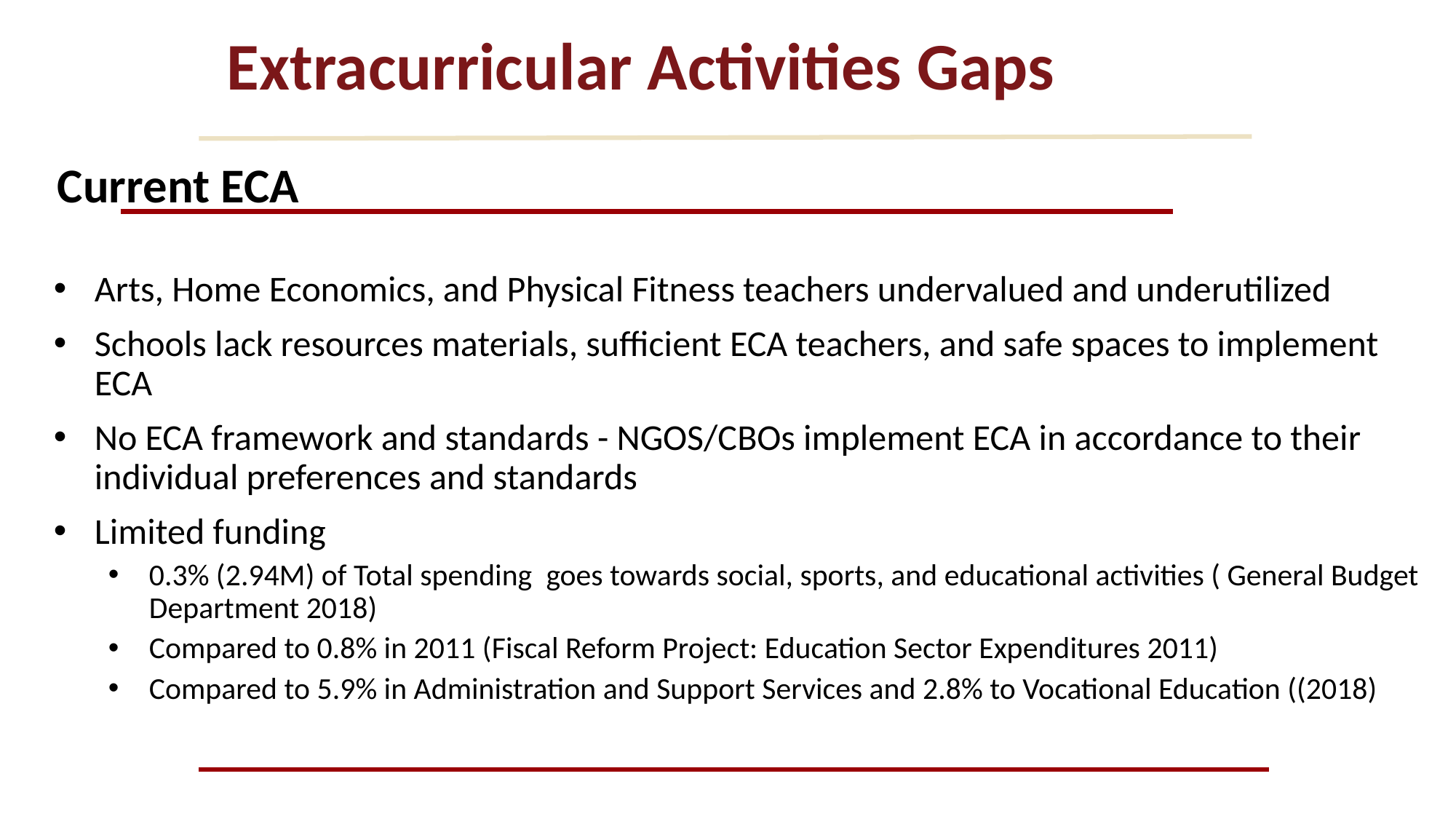

# Extracurricular Activities Gaps

Current ECA

Arts, Home Economics, and Physical Fitness teachers undervalued and underutilized
Schools lack resources materials, sufficient ECA teachers, and safe spaces to implement ECA
No ECA framework and standards - NGOS/CBOs implement ECA in accordance to their individual preferences and standards
Limited funding
0.3% (2.94M) of Total spending  goes towards social, sports, and educational activities ( General Budget Department 2018)
Compared to 0.8% in 2011 (Fiscal Reform Project: Education Sector Expenditures 2011)
Compared to 5.9% in Administration and Support Services and 2.8% to Vocational Education ((2018)